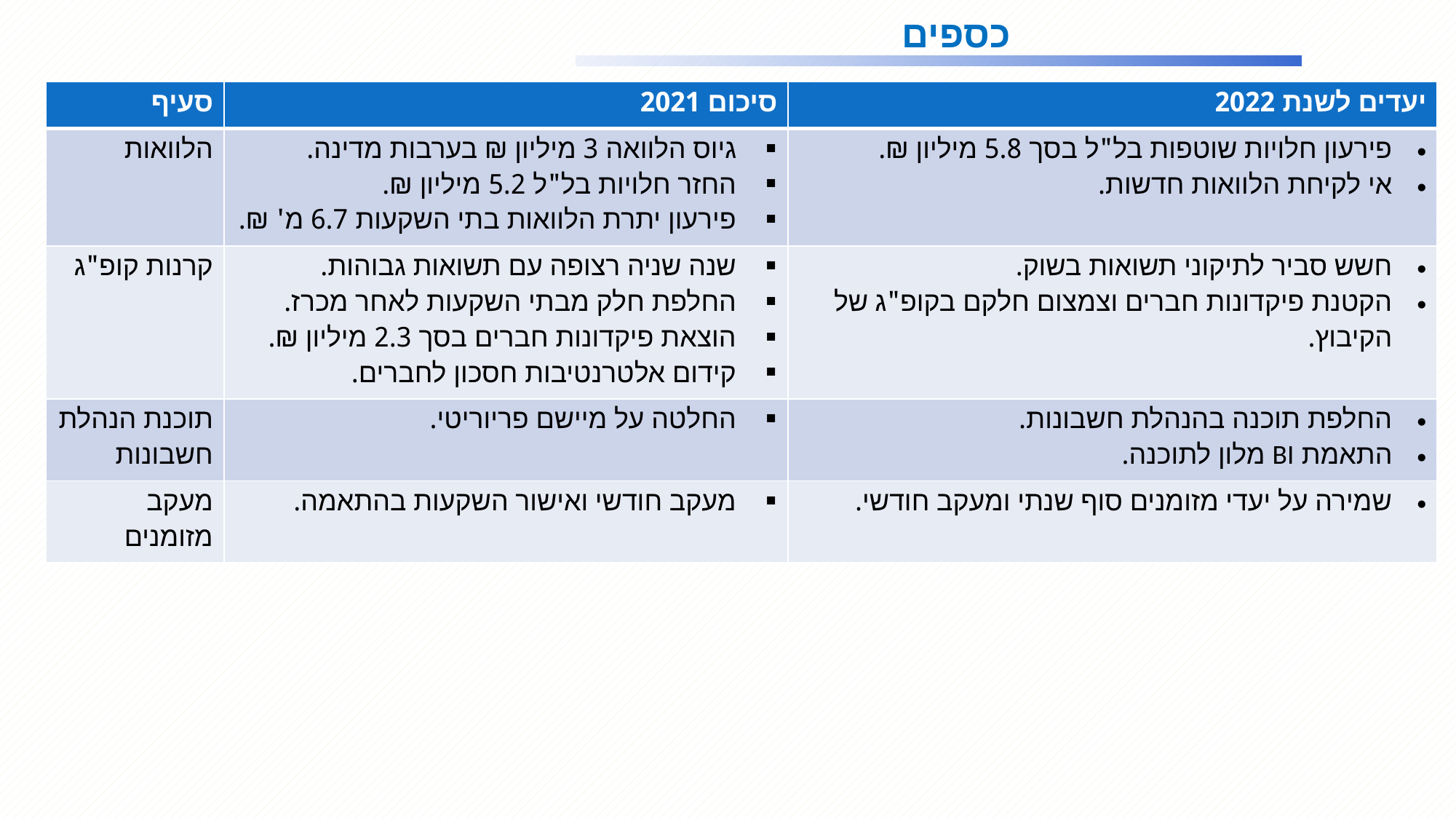

כספים

| סעיף | סיכום 2021 | יעדים לשנת 2022 |
| --- | --- | --- |
| הלוואות | גיוס הלוואה 3 מיליון ₪ בערבות מדינה. החזר חלויות בל"ל 5.2 מיליון ₪. פירעון יתרת הלוואות בתי השקעות 6.7 מ' ₪. | פירעון חלויות שוטפות בל"ל בסך 5.8 מיליון ₪. אי לקיחת הלוואות חדשות. |
| קרנות קופ"ג | שנה שניה רצופה עם תשואות גבוהות. החלפת חלק מבתי השקעות לאחר מכרז. הוצאת פיקדונות חברים בסך 2.3 מיליון ₪. קידום אלטרנטיבות חסכון לחברים. | חשש סביר לתיקוני תשואות בשוק. הקטנת פיקדונות חברים וצמצום חלקם בקופ"ג של הקיבוץ. |
| תוכנת הנהלת חשבונות | החלטה על מיישם פריוריטי. | החלפת תוכנה בהנהלת חשבונות. התאמת BI מלון לתוכנה. |
| מעקב מזומנים | מעקב חודשי ואישור השקעות בהתאמה. | שמירה על יעדי מזומנים סוף שנתי ומעקב חודשי. |